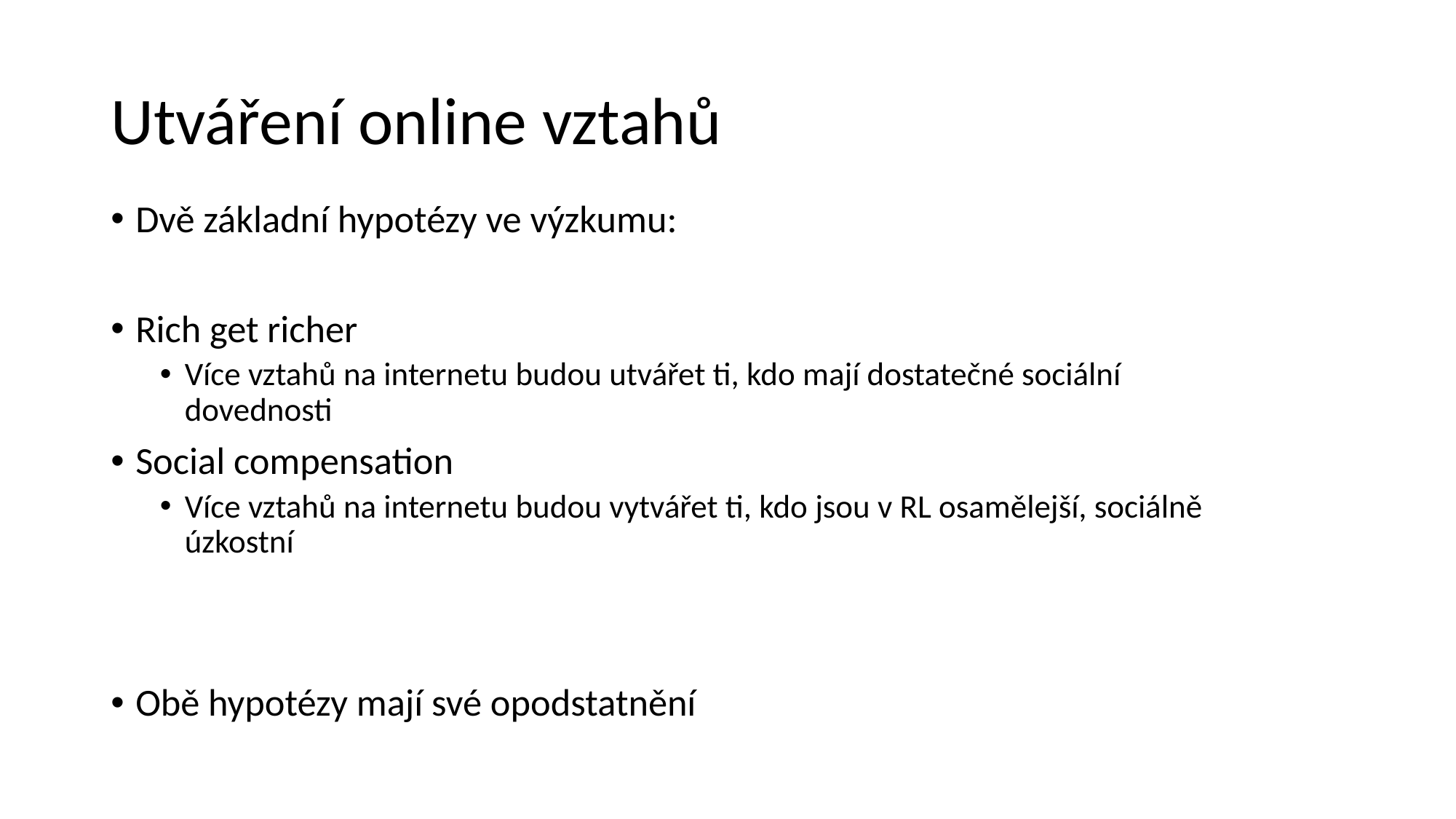

# Utváření online vztahů
Dvě základní hypotézy ve výzkumu:

Rich get richer
Více vztahů na internetu budou utvářet ti, kdo mají dostatečné sociální dovednosti
Social compensation
Více vztahů na internetu budou vytvářet ti, kdo jsou v RL osamělejší, sociálně úzkostní

Obě hypotézy mají své opodstatnění